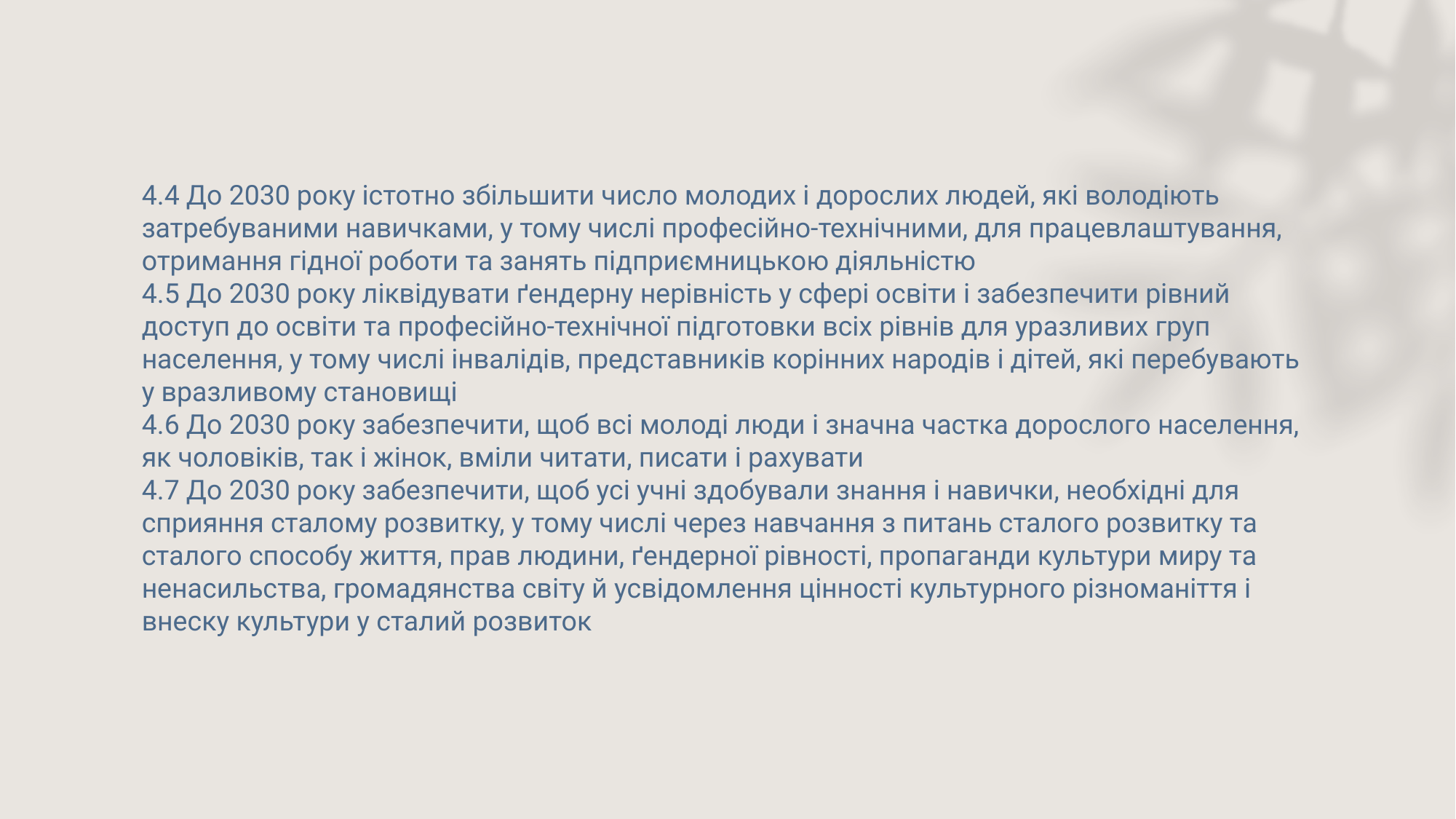

4.4 До 2030 року істотно збільшити число молодих і дорослих людей, які володіють затребуваними навичками, у тому числі професійно-технічними, для працевлаштування, отримання гідної роботи та занять підприємницькою діяльністю
4.5 До 2030 року ліквідувати ґендерну нерівність у сфері освіти і забезпечити рівний доступ до освіти та професійно-технічної підготовки всіх рівнів для уразливих груп населення, у тому числі інвалідів, представників корінних народів і дітей, які перебувають у вразливому становищі
4.6 До 2030 року забезпечити, щоб всі молоді люди і значна частка дорослого населення, як чоловіків, так і жінок, вміли читати, писати і рахувати
4.7 До 2030 року забезпечити, щоб усі учні здобували знання і навички, необхідні для сприяння сталому розвитку, у тому числі через навчання з питань сталого розвитку та сталого способу життя, прав людини, ґендерної рівності, пропаганди культури миру та ненасильства, громадянства світу й усвідомлення цінності культурного різноманіття і внеску культури у сталий розвиток